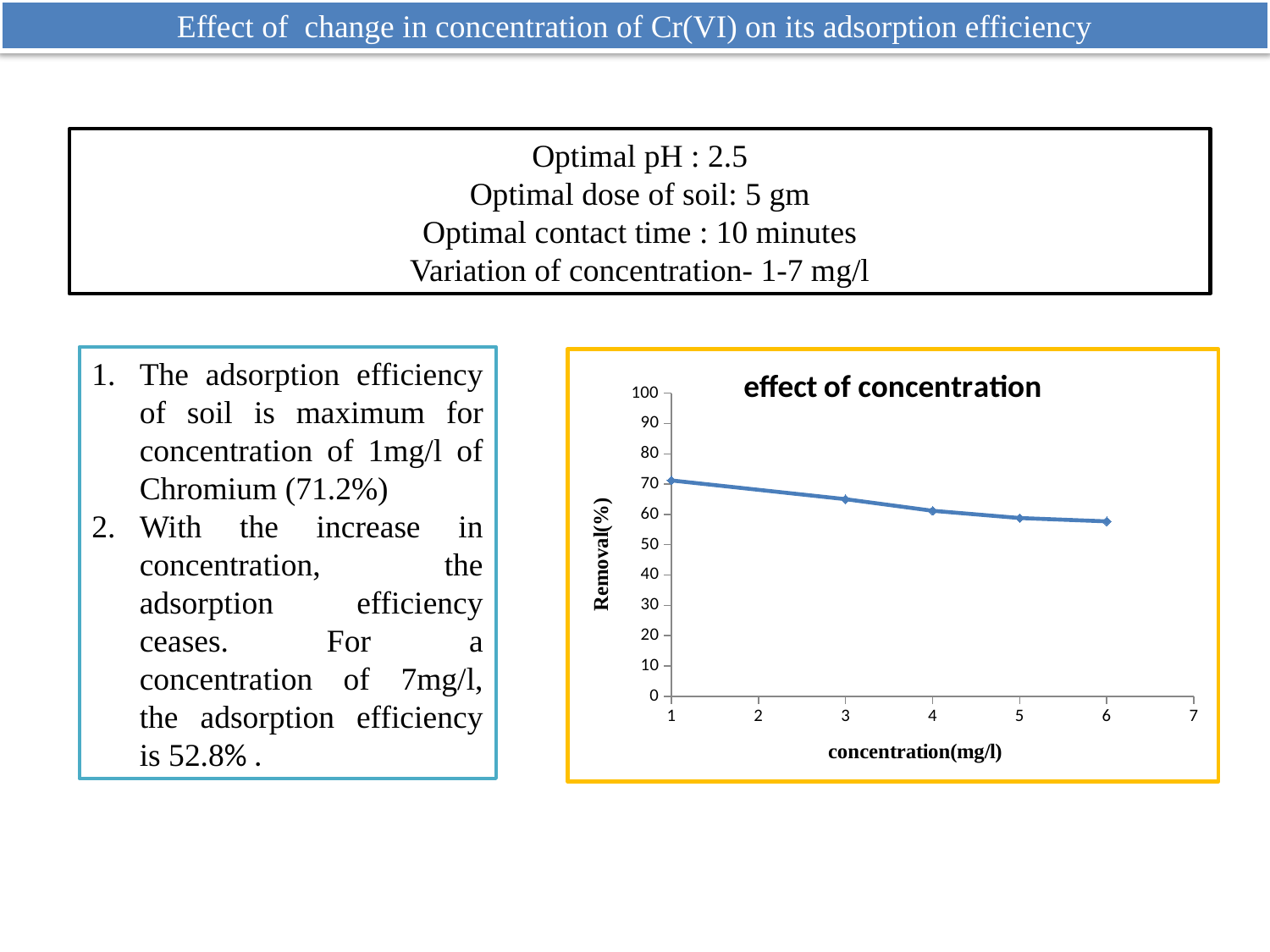

Effect of  change in concentration of Cr(VI) on its adsorption efficiency
Optimal pH : 2.5
Optimal dose of soil: 5 gm
Optimal contact time : 10 minutes
Variation of concentration- 1-7 mg/l
The adsorption efficiency of soil is maximum for concentration of 1mg/l of Chromium (71.2%)
With the increase in concentration, the adsorption efficiency ceases. For a concentration of 7mg/l, the adsorption efficiency is 52.8% .

### Chart: effect of concentration

| Category |  |
|---|---|